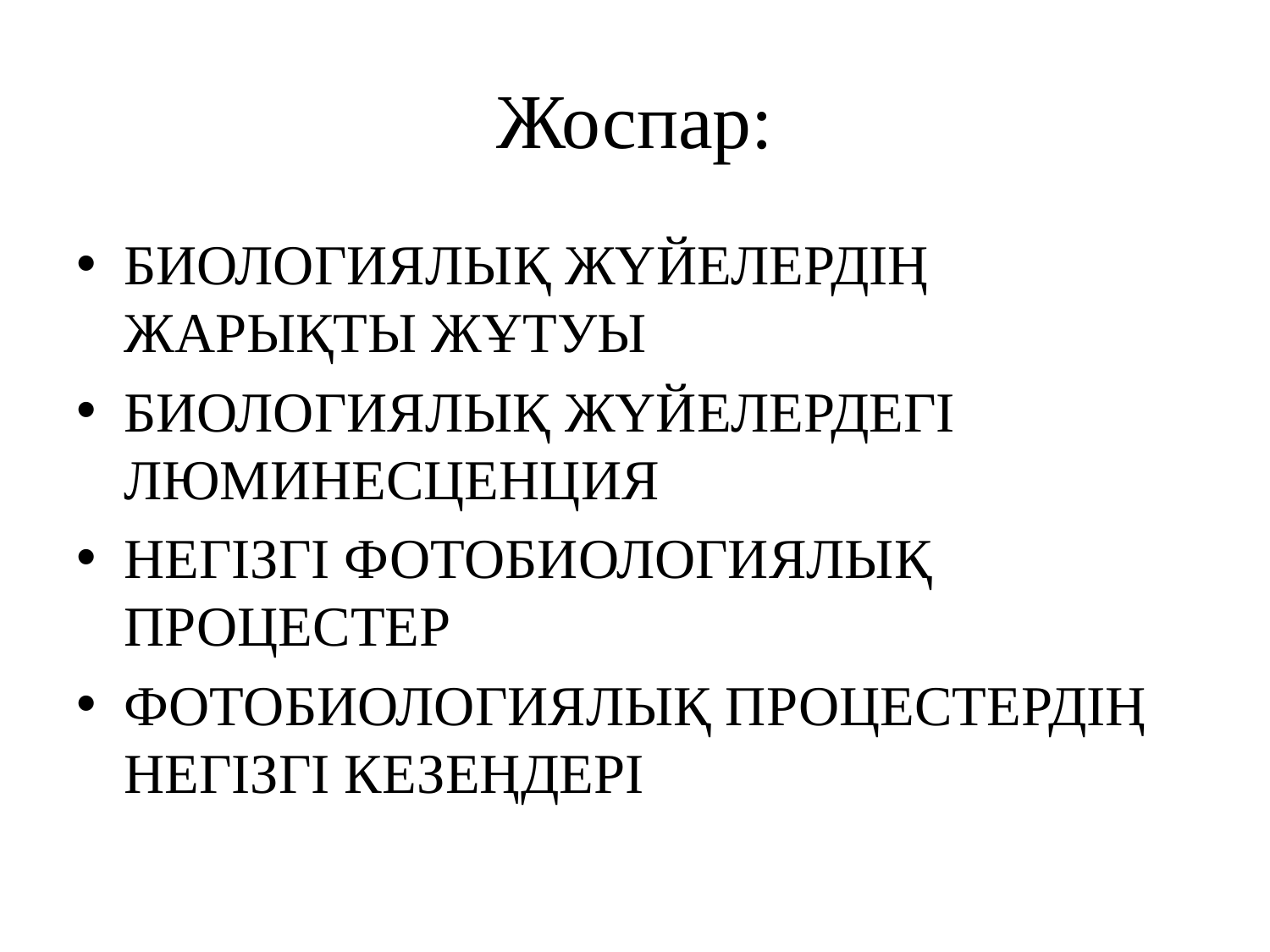

# Жоспар:
БИОЛОГИЯЛЫҚ ЖҮЙЕЛЕРДІҢ ЖАРЫҚТЫ ЖҰТУЫ
БИОЛОГИЯЛЫҚ ЖҮЙЕЛЕРДЕГІ ЛЮМИНЕСЦЕНЦИЯ
НЕГІЗГІ ФОТОБИОЛОГИЯЛЫҚ ПРОЦЕСТЕР
ФОТОБИОЛОГИЯЛЫҚ ПРОЦЕСТЕРДІҢ НЕГІЗГІ КЕЗЕҢДЕРІ